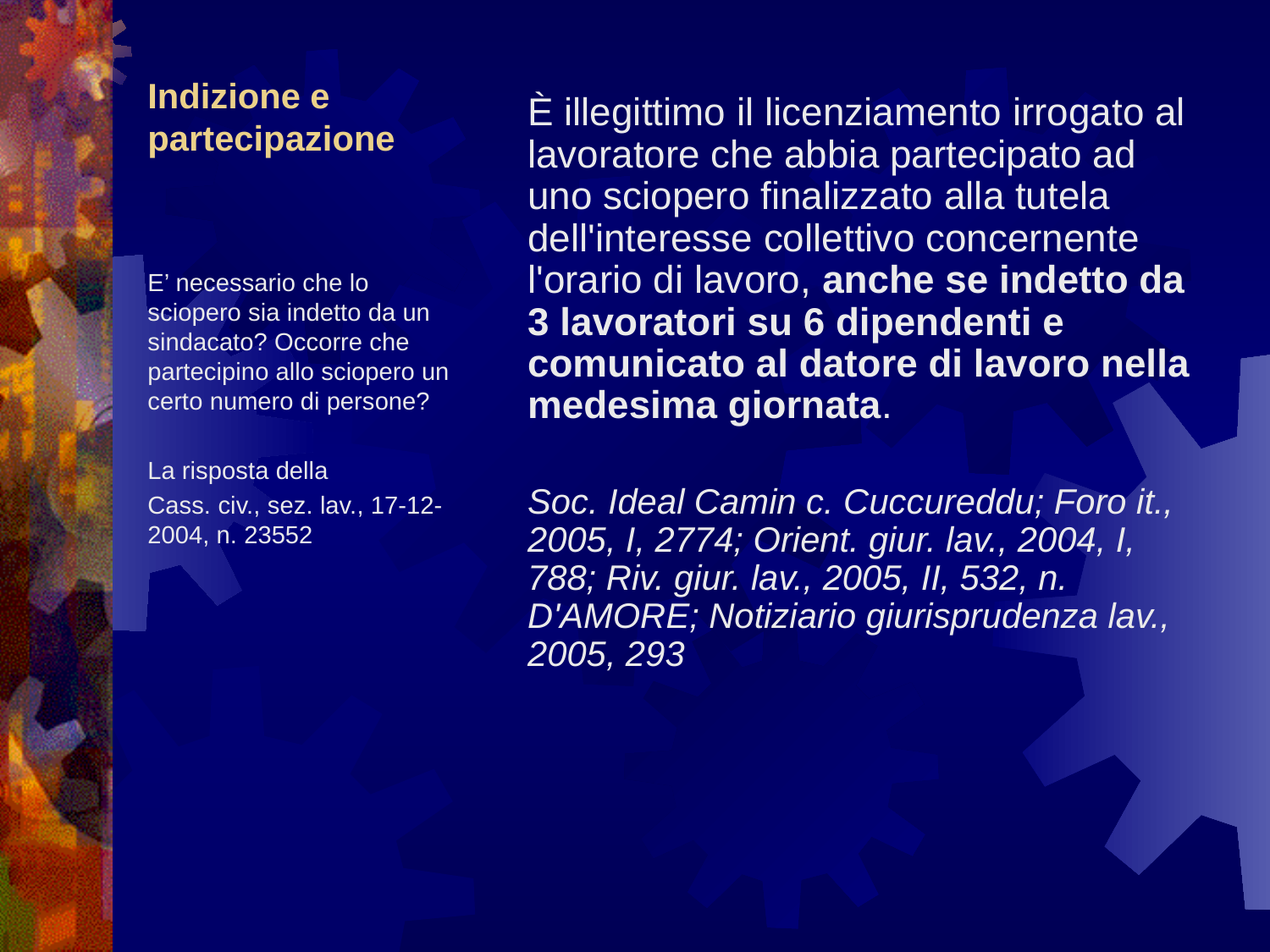

# Indizione e partecipazione
È illegittimo il licenziamento irrogato al lavoratore che abbia partecipato ad uno sciopero finalizzato alla tutela dell'interesse collettivo concernente l'orario di lavoro, anche se indetto da 3 lavoratori su 6 dipendenti e comunicato al datore di lavoro nella medesima giornata.

Soc. Ideal Camin c. Cuccureddu; Foro it., 2005, I, 2774; Orient. giur. lav., 2004, I, 788; Riv. giur. lav., 2005, II, 532, n. D'AMORE; Notiziario giurisprudenza lav., 2005, 293
E’ necessario che lo sciopero sia indetto da un sindacato? Occorre che partecipino allo sciopero un certo numero di persone?

La risposta della
Cass. civ., sez. lav., 17-12-2004, n. 23552